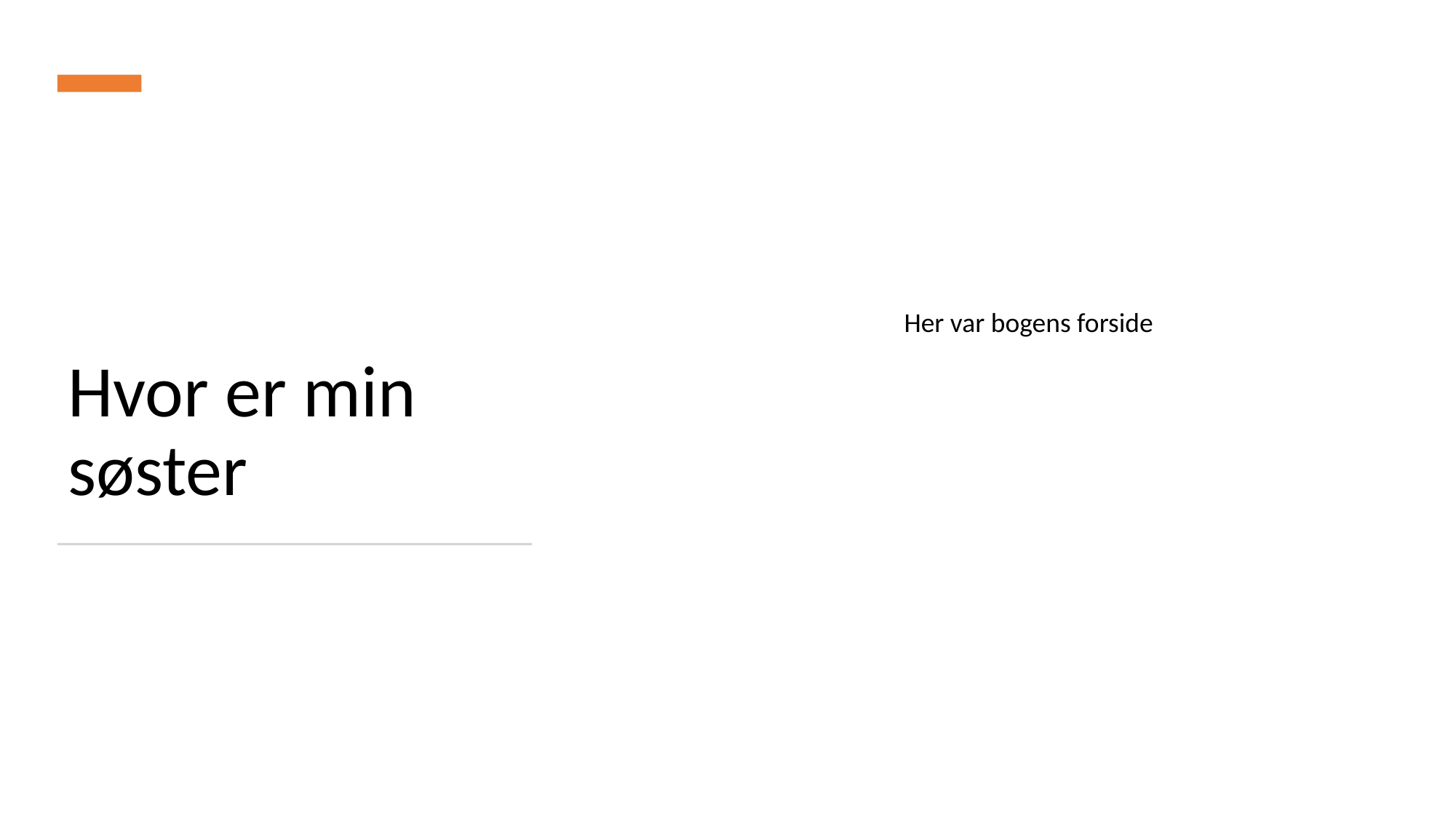

# Hvor er min søster
Her var bogens forside